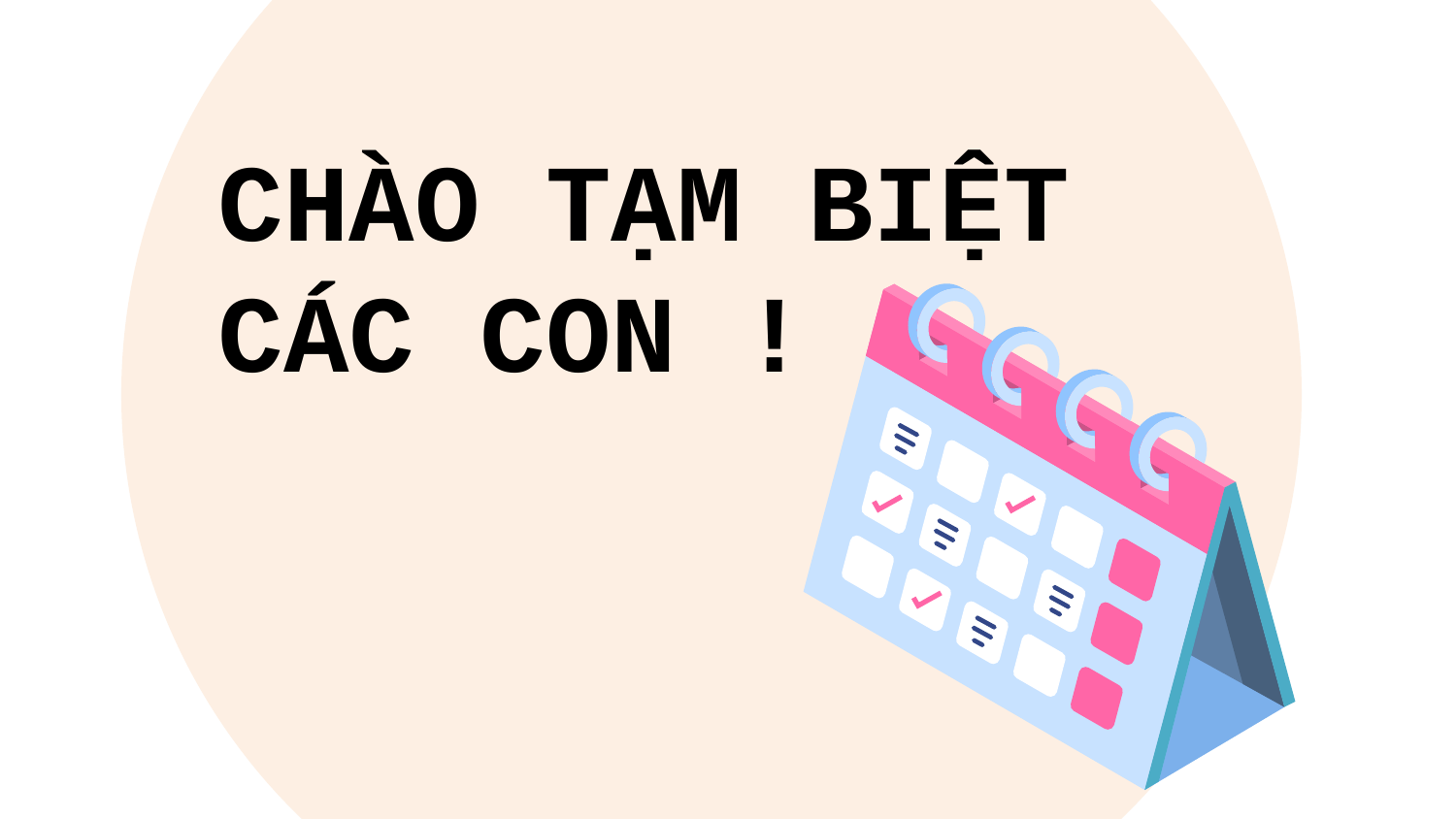

# CHÀO TẠM BIỆT CÁC CON !